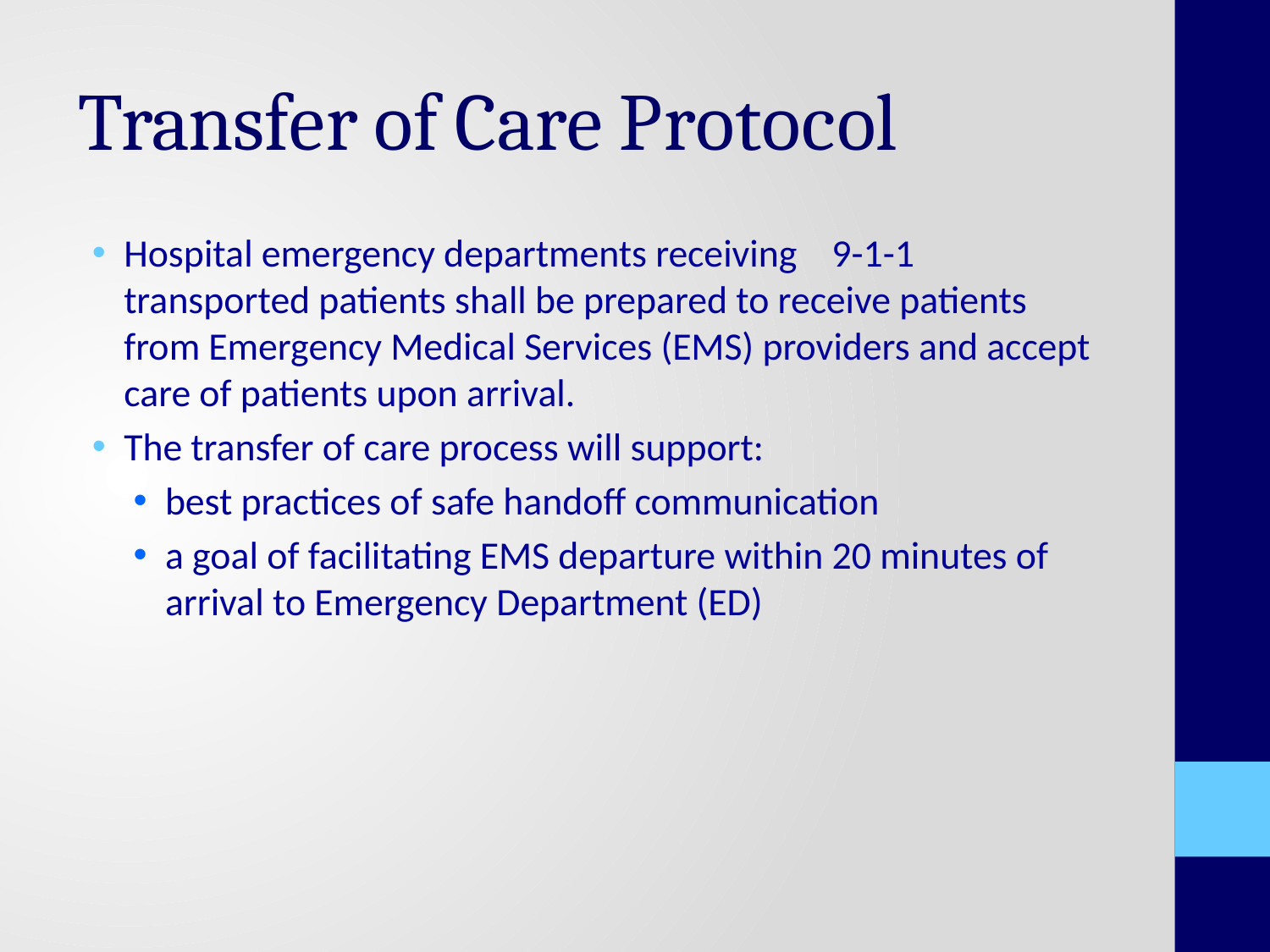

# Transfer of Care Protocol
Hospital emergency departments receiving    9-1-1 transported patients shall be prepared to receive patients from Emergency Medical Services (EMS) providers and accept care of patients upon arrival.
The transfer of care process will support:
best practices of safe handoff communication
a goal of facilitating EMS departure within 20 minutes of arrival to Emergency Department (ED)